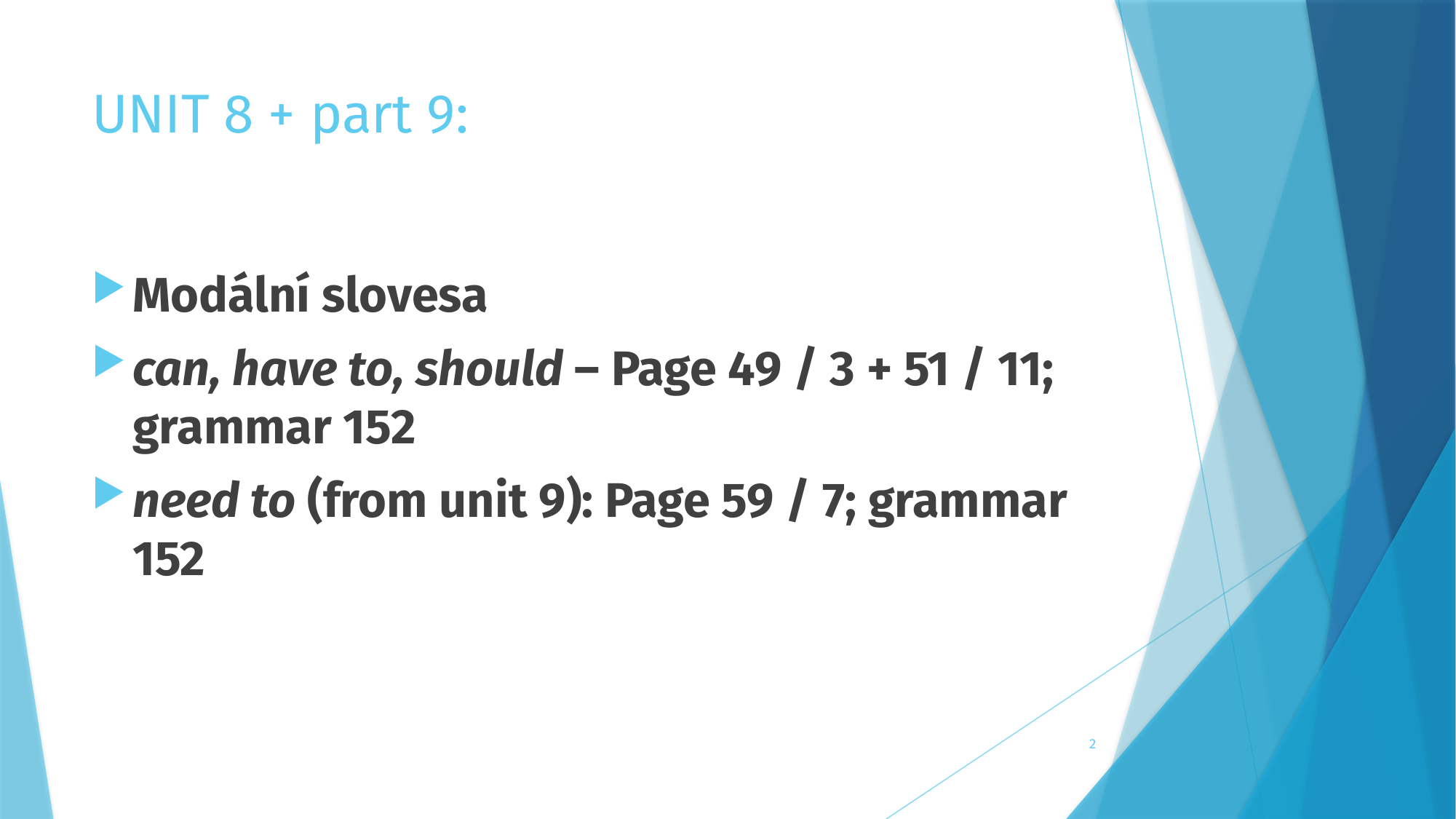

# UNIT 8 + part 9:
Modální slovesa
can, have to, should – Page 49 / 3 + 51 / 11; grammar 152
need to (from unit 9): Page 59 / 7; grammar 152
2